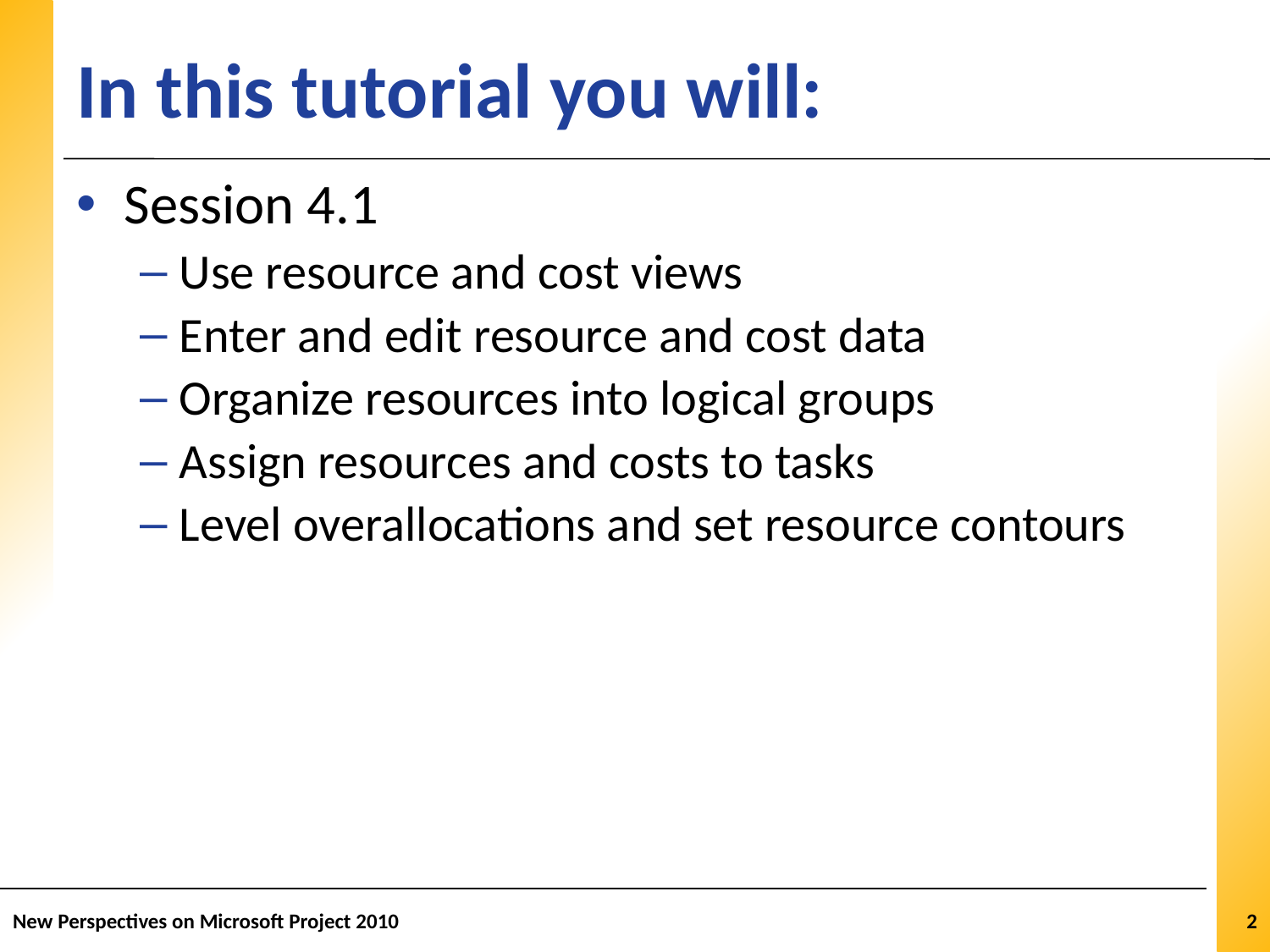

# In this tutorial you will:
Session 4.1
Use resource and cost views
Enter and edit resource and cost data
Organize resources into logical groups
Assign resources and costs to tasks
Level overallocations and set resource contours
New Perspectives on Microsoft Project 2010
2